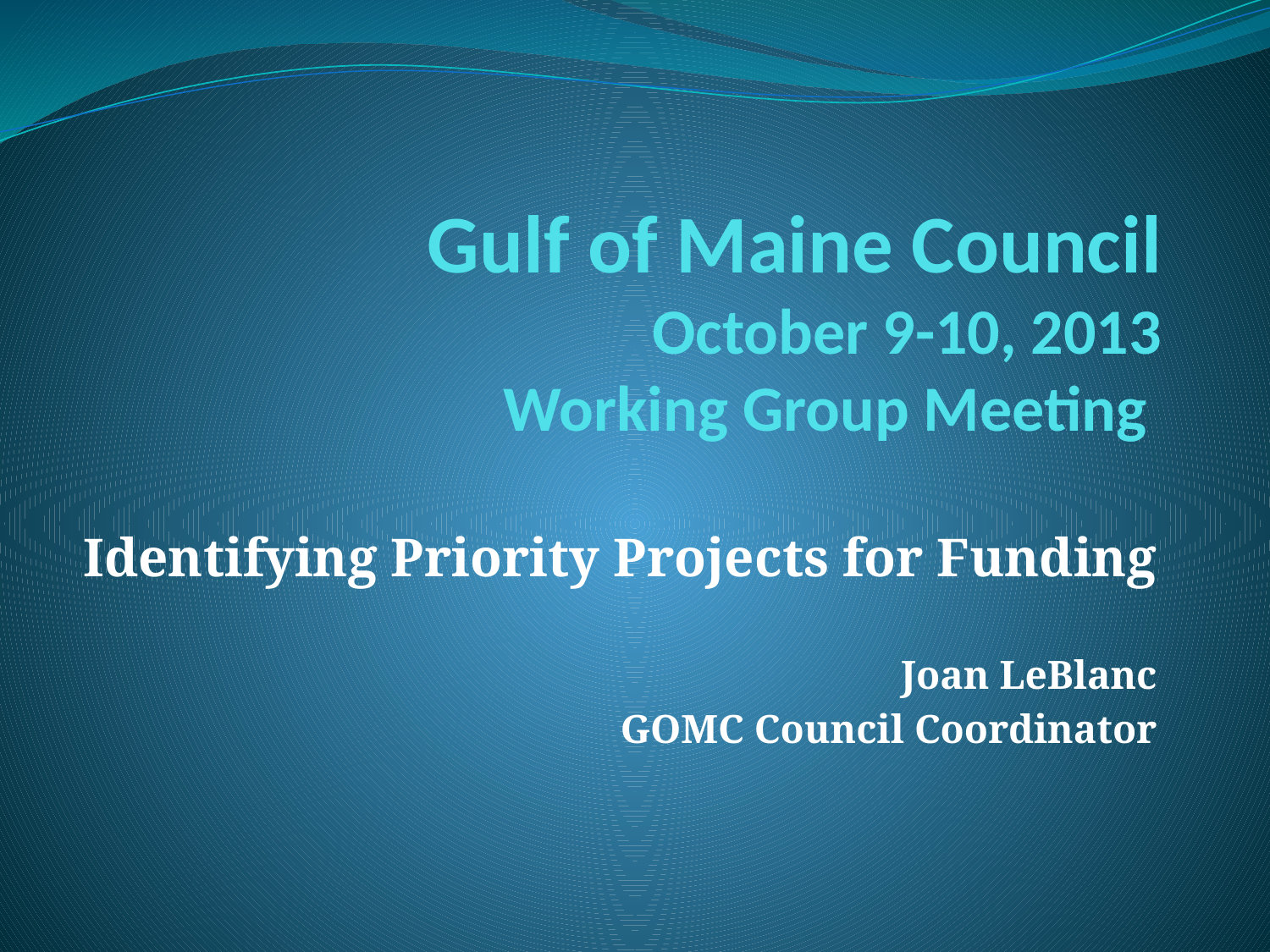

# Gulf of Maine Council October 9-10, 2013 Working Group Meeting
Identifying Priority Projects for Funding

Joan LeBlanc
GOMC Council Coordinator